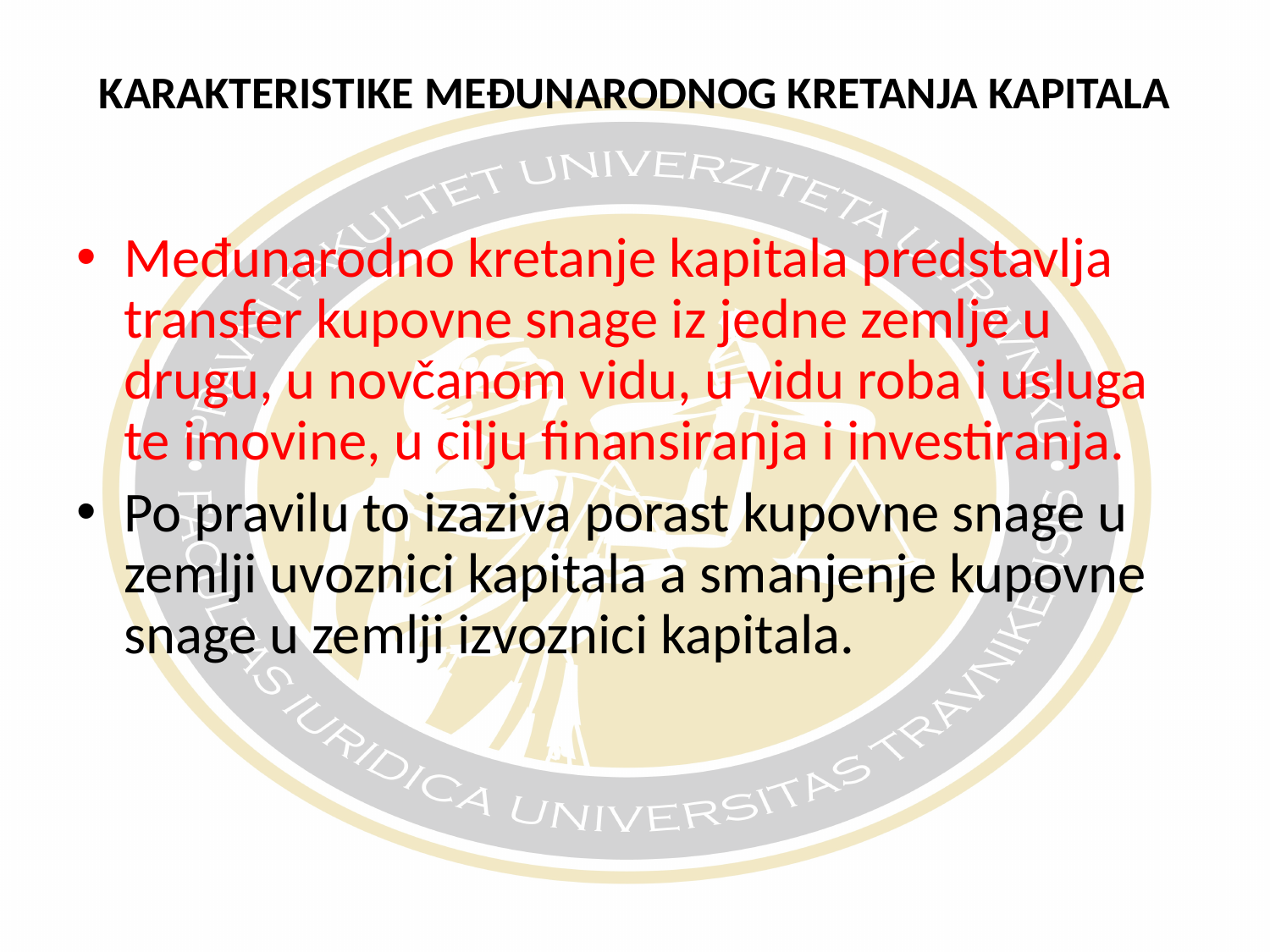

KARAKTERISTIKE MEĐUNARODNOG KRETANJA KAPITALA
Međunarodno kretanje kapitala predstavlja transfer kupovne snage iz jedne zemlje u drugu, u novčanom vidu, u vidu roba i usluga te imovine, u cilju finansiranja i investiranja.
Po pravilu to izaziva porast kupovne snage u zemlji uvoznici kapitala a smanjenje kupovne snage u zemlji izvoznici kapitala.